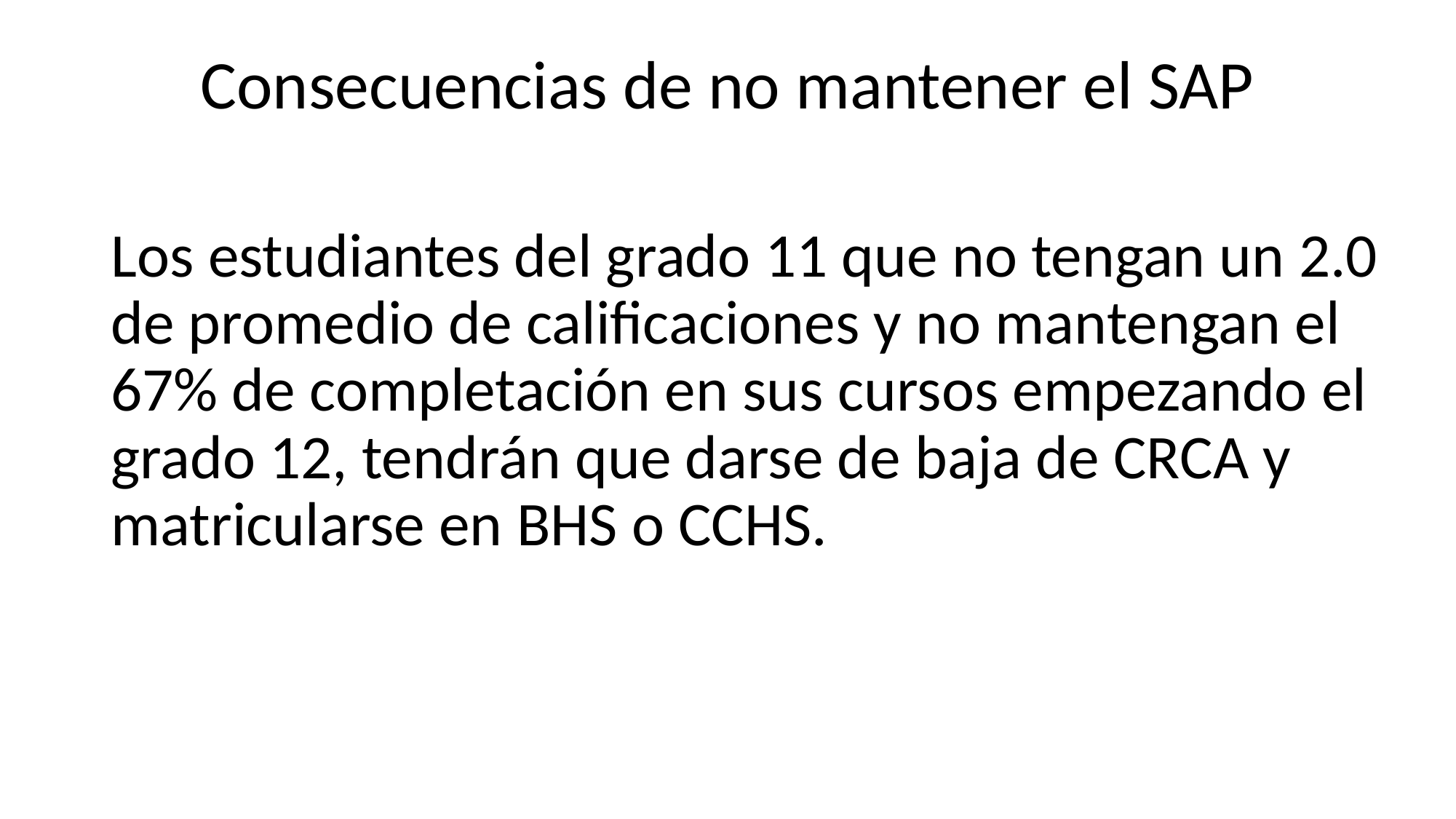

# Consecuencias de no mantener el SAP

Los estudiantes del grado 11 que no tengan un 2.0 de promedio de calificaciones y no mantengan el 67% de completación en sus cursos empezando el grado 12, tendrán que darse de baja de CRCA y matricularse en BHS o CCHS.